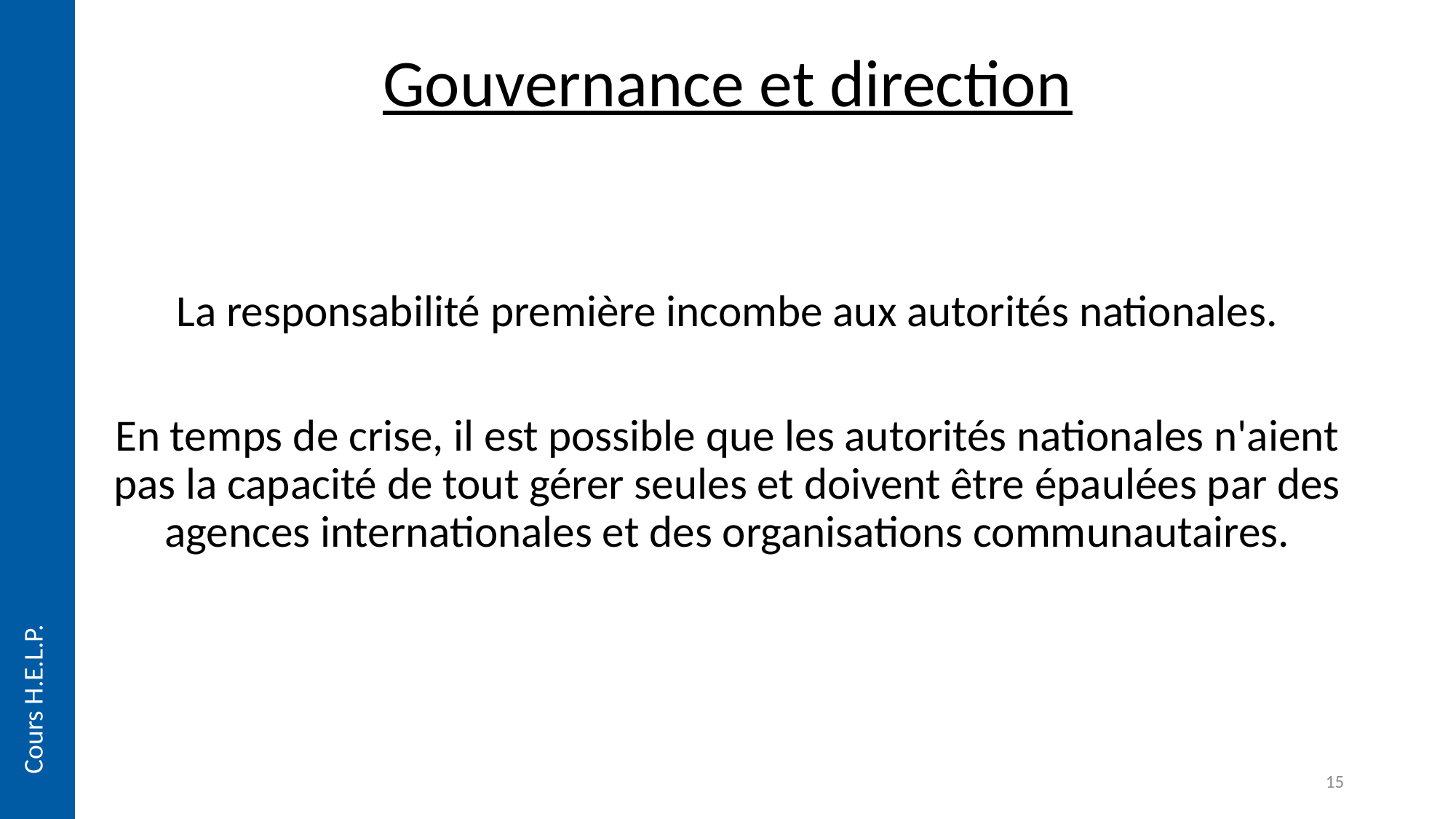

Gouvernance et direction
La responsabilité première incombe aux autorités nationales.

En temps de crise, il est possible que les autorités nationales n'aient pas la capacité de tout gérer seules et doivent être épaulées par des agences internationales et des organisations communautaires.

Cours H.E.L.P.
15